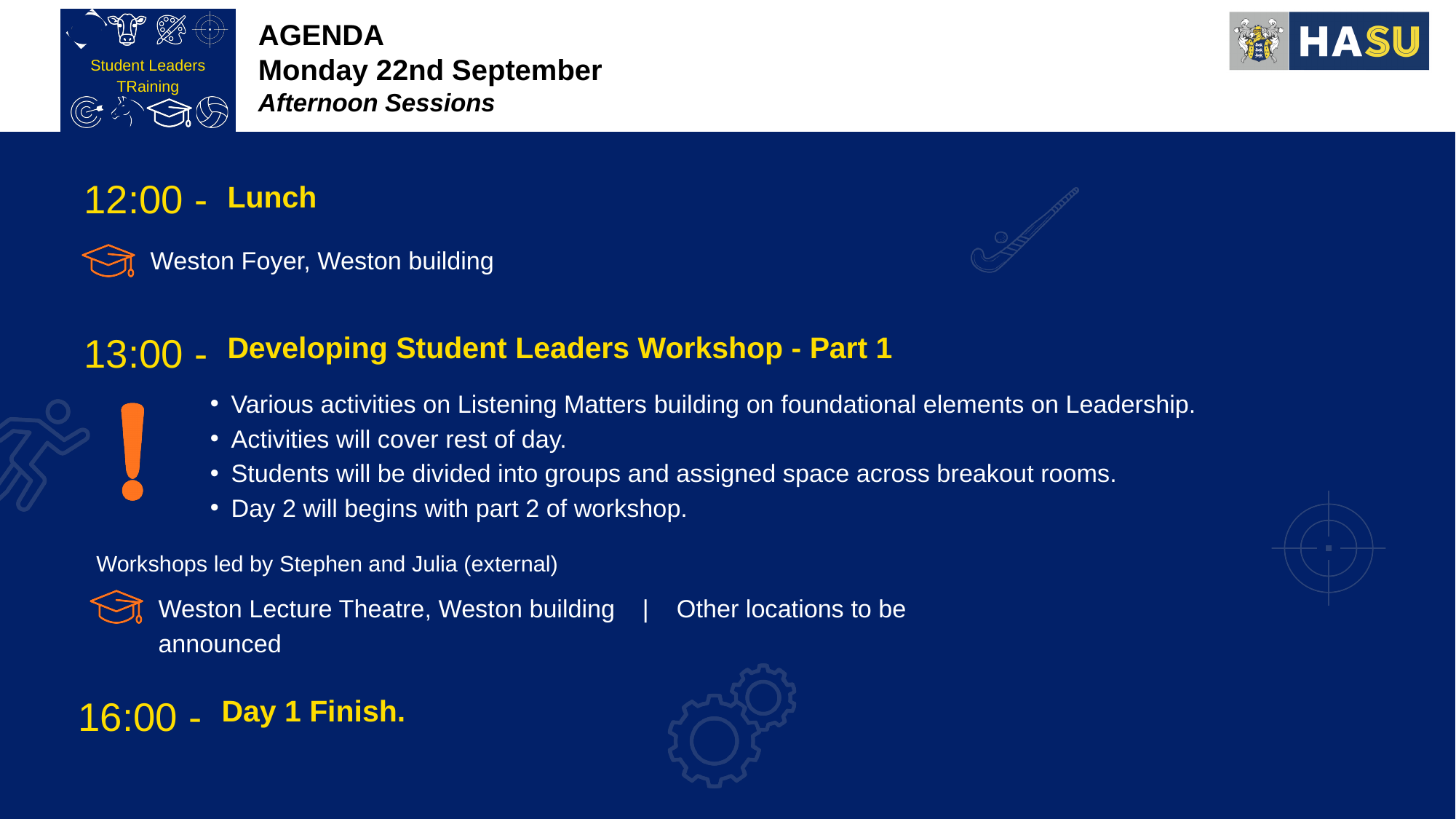

AGENDA
Monday 22nd September
Afternoon Sessions

Student Leaders TRaining

12:00 -
Lunch

Weston Foyer, Weston building

13:00 -
Developing Student Leaders Workshop - Part 1
Various activities on Listening Matters building on foundational elements on Leadership.
Activities will cover rest of day.
Students will be divided into groups and assigned space across breakout rooms.
Day 2 will begins with part 2 of workshop.

Workshops led by Stephen and Julia (external)
Weston Lecture Theatre, Weston building    |    Other locations to be announced

16:00 -
Day 1 Finish.